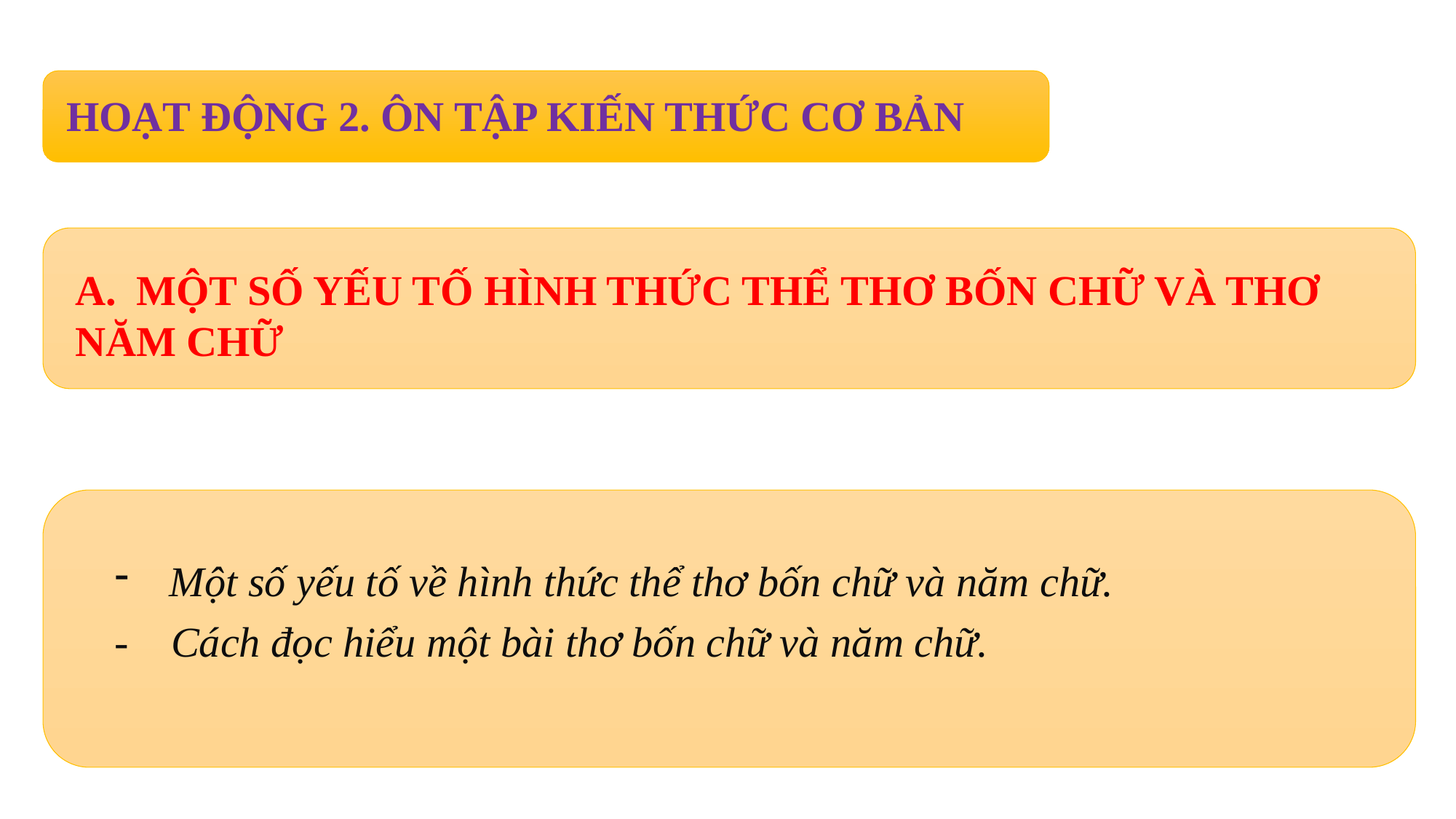

HOẠT ĐỘNG 2. ÔN TẬP KIẾN THỨC CƠ BẢN

MỘT SỐ YẾU TỐ HÌNH THỨC THỂ THƠ BỐN CHỮ VÀ THƠ
NĂM CHỮ
Anh Đào 0936421291 trường Mỹ Hoà - Đại Hoà - Đại Lộc- Quảng Nam.

Một số yếu tố về hình thức thể thơ bốn chữ và năm chữ.
-    Cách đọc hiểu một bài thơ bốn chữ và năm chữ.